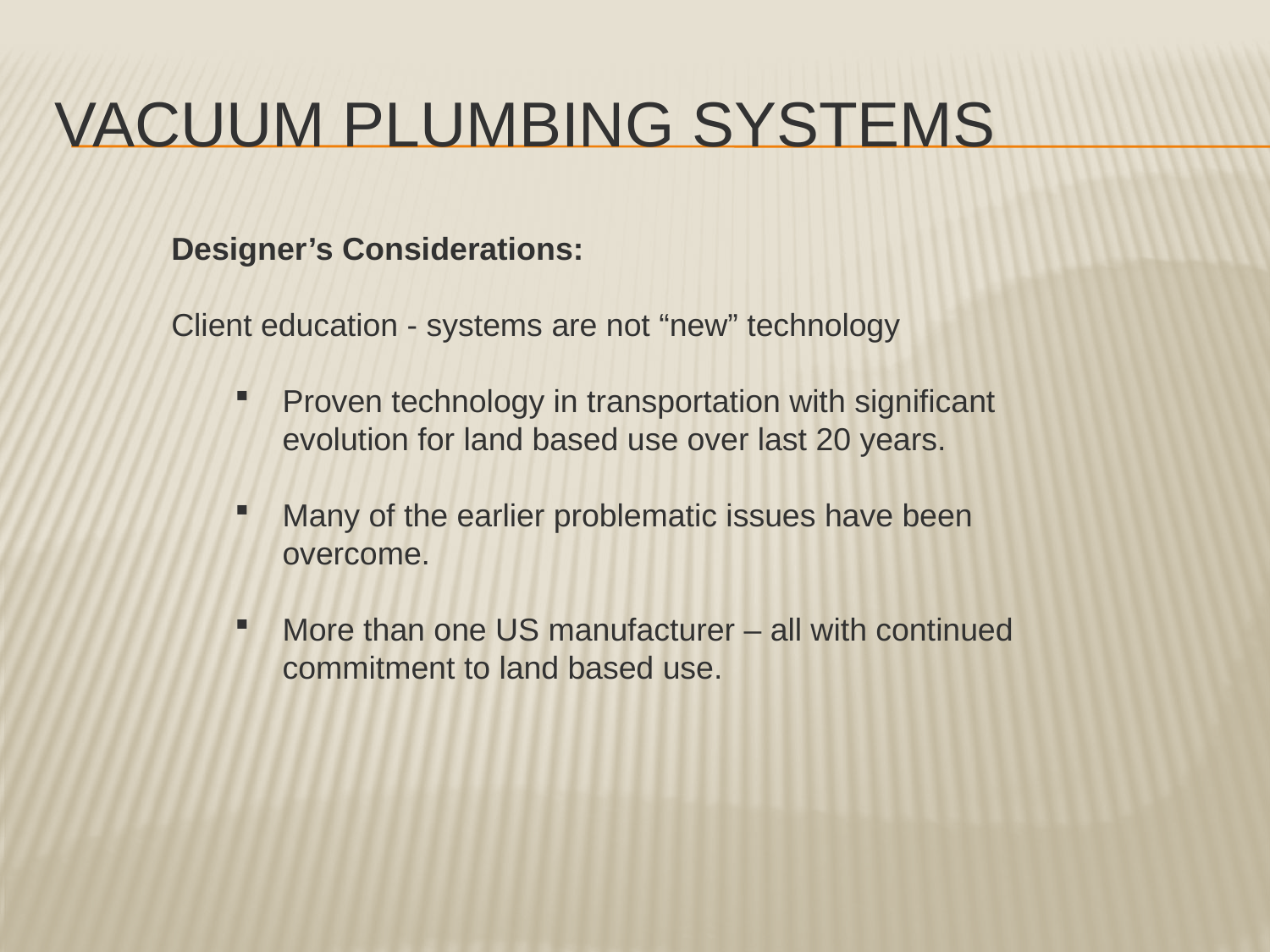

# Vacuum plumbing systems

Designer’s Considerations:

Client education - systems are not “new” technology

Proven technology in transportation with significant evolution for land based use over last 20 years.

Many of the earlier problematic issues have been overcome.

More than one US manufacturer – all with continued commitment to land based use.